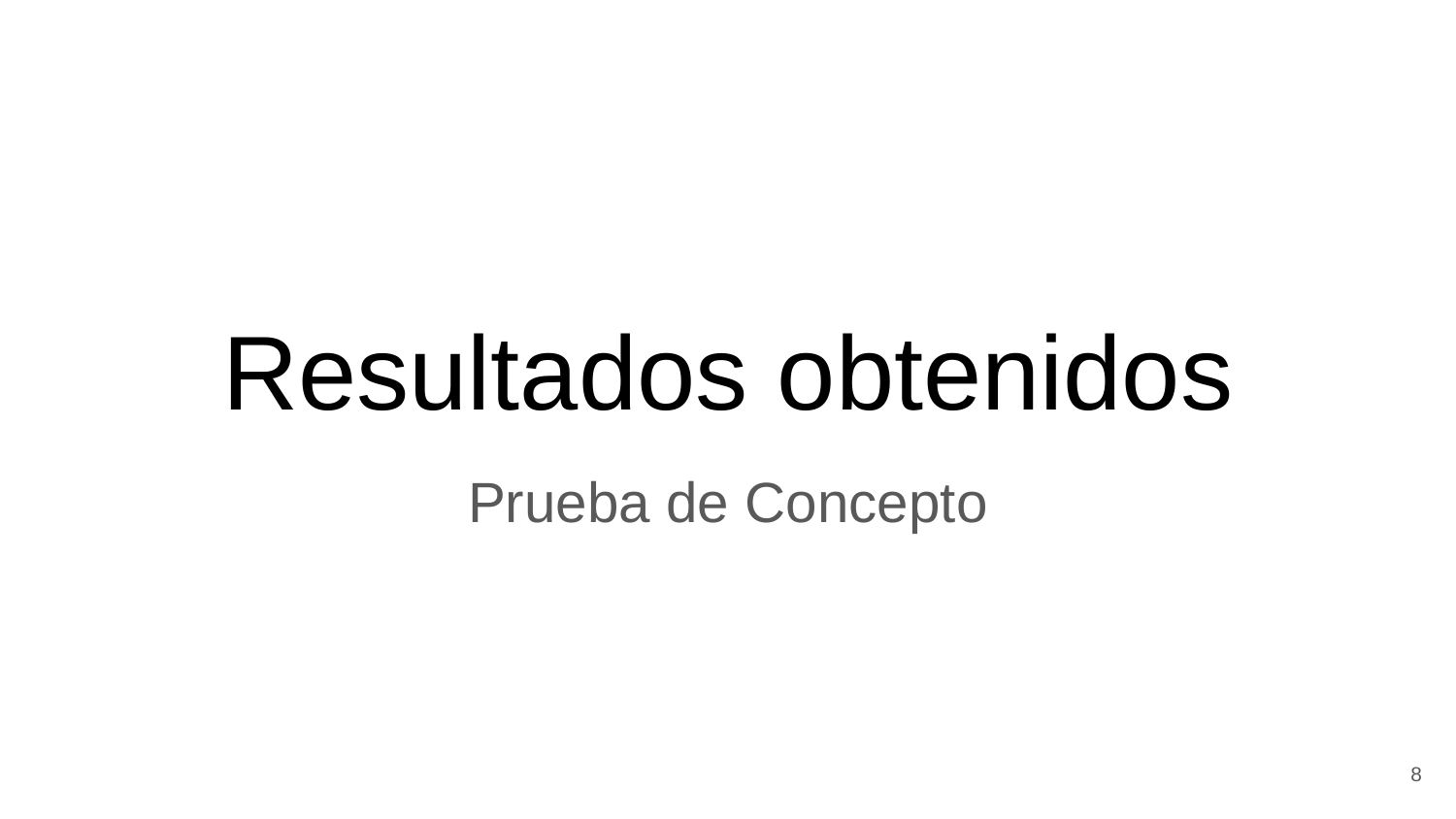

# Resultados obtenidos
Prueba de Concepto
8